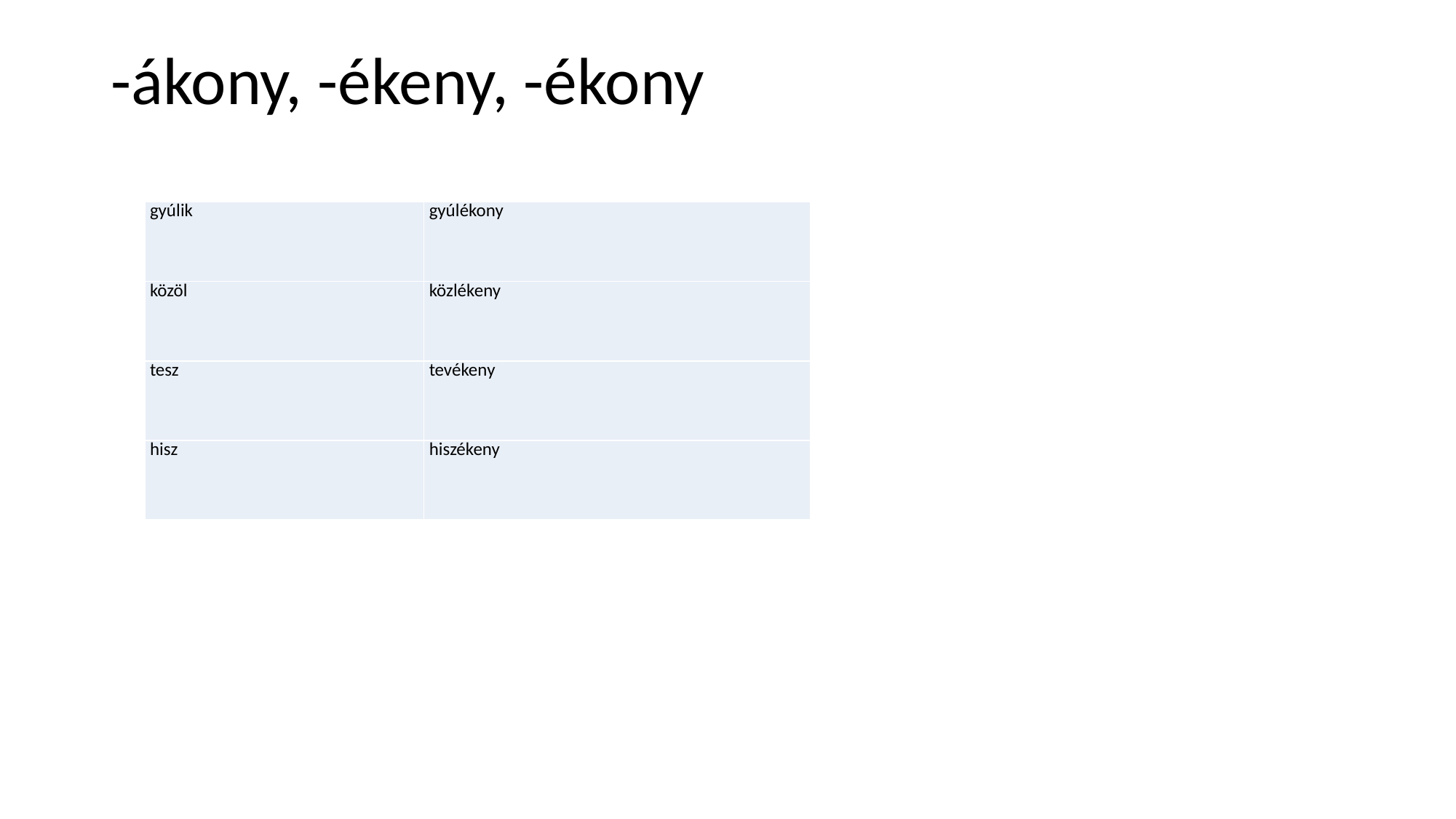

# -ákony, -ékeny, -ékony
| gyúlik | gyúlékony |
| --- | --- |
| közöl | közlékeny |
| tesz | tevékeny |
| hisz | hiszékeny |